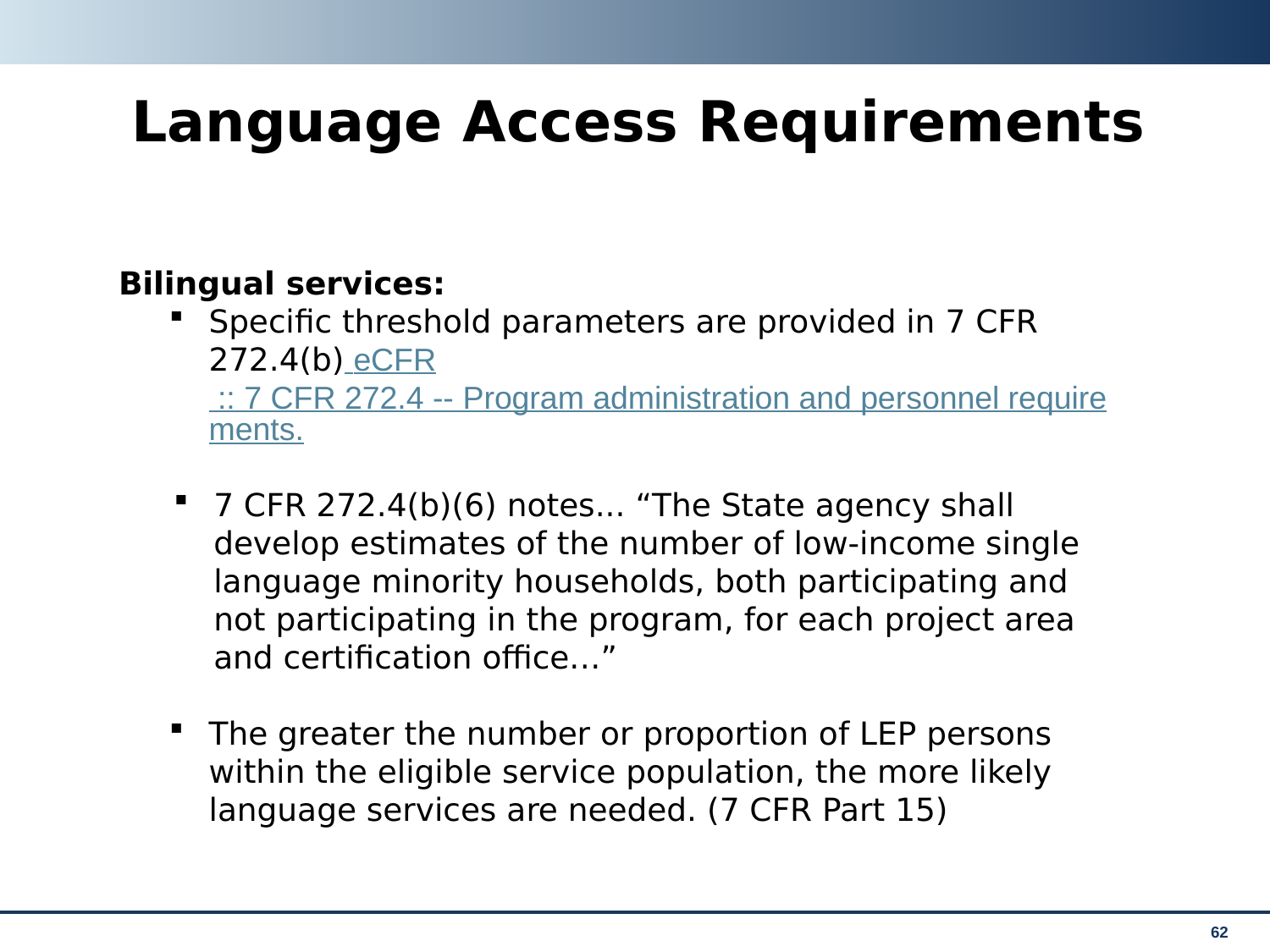

# Language Access Requirements
Bilingual services:
Specific threshold parameters are provided in 7 CFR 272.4(b) eCFR :: 7 CFR 272.4 -- Program administration and personnel requirements.

7 CFR 272.4(b)(6) notes... “The State agency shall develop estimates of the number of low-income single language minority households, both participating and not participating in the program, for each project area and certification office…”

The greater the number or proportion of LEP persons within the eligible service population, the more likely language services are needed. (7 CFR Part 15)